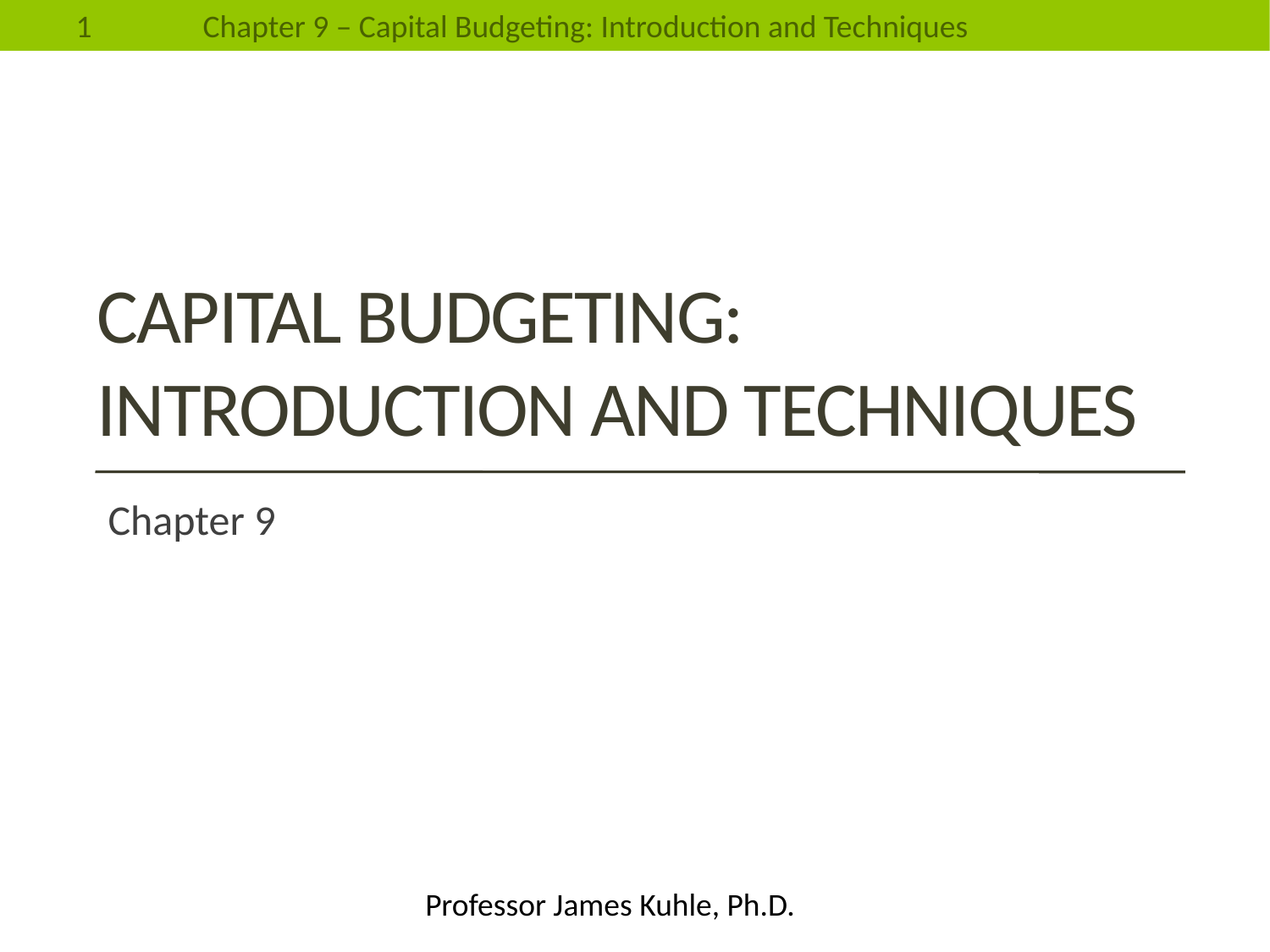

# Capital budgeting: Introduction and techniques
Chapter 9
Professor James Kuhle, Ph.D.